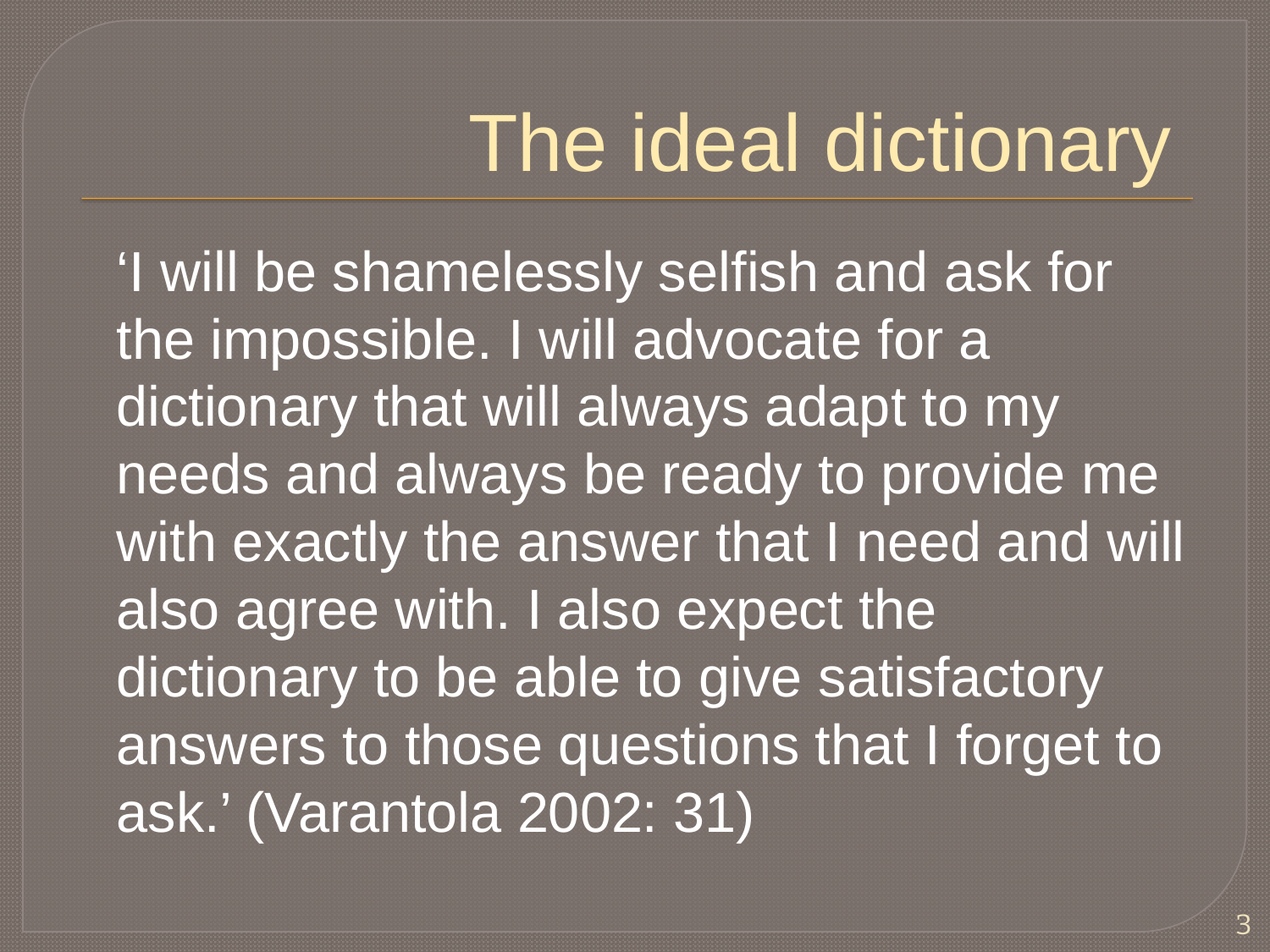

# The ideal dictionary
	‘I will be shamelessly selfish and ask for the impossible. I will advocate for a dictionary that will always adapt to my needs and always be ready to provide me with exactly the answer that I need and will also agree with. I also expect the dictionary to be able to give satisfactory answers to those questions that I forget to ask.’ (Varantola 2002: 31)

3